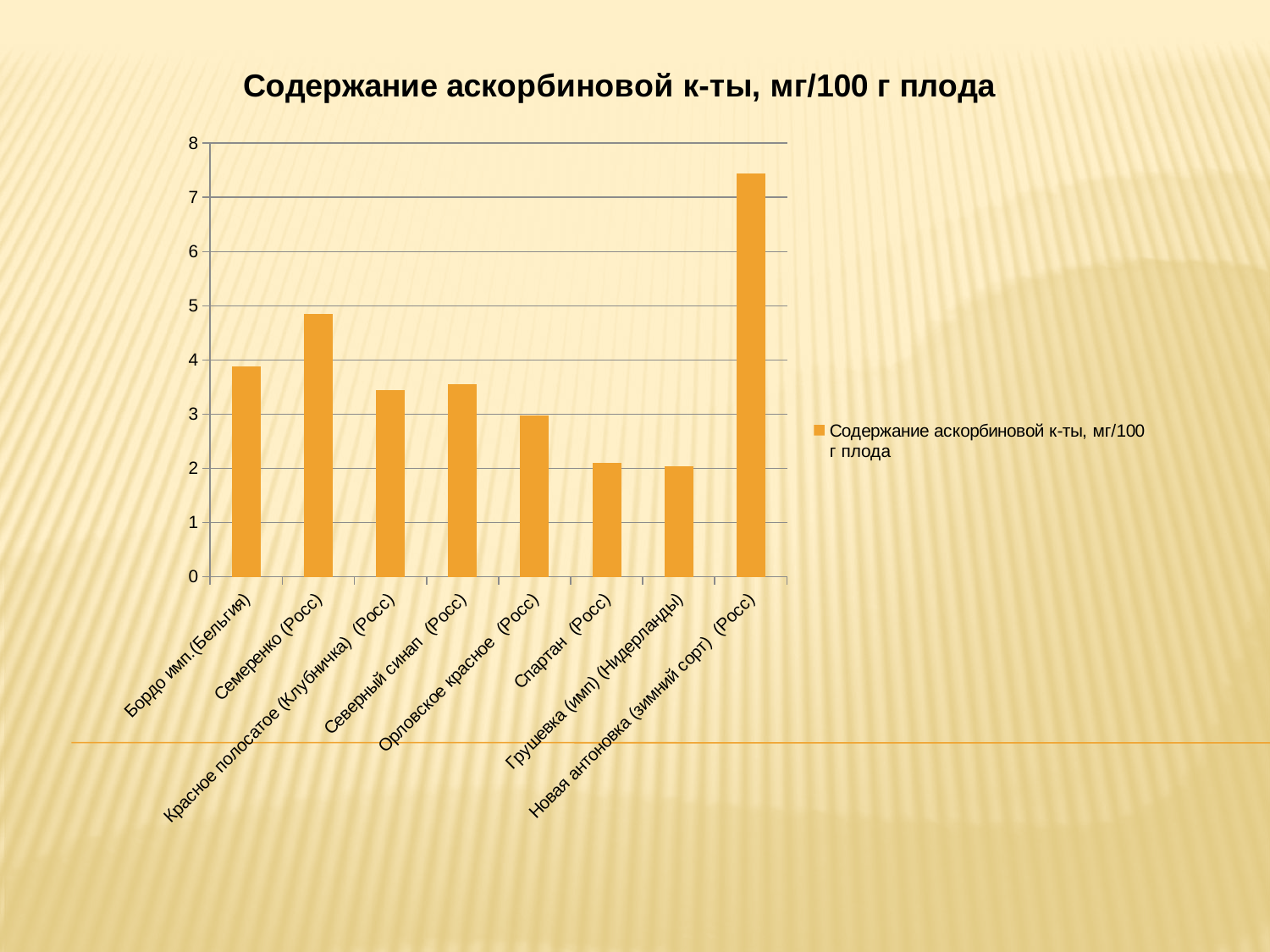

### Chart:

| Category | Содержание аскорбиновой к-ты, мг/100 г плода |
|---|---|
| Бордо имп.(Бельгия) | 3.8749999999999987 |
| Семеренко (Росс) | 4.85 |
| Красное полосатое (Клубничка)  (Росс) | 3.44 |
| Северный синап  (Росс) | 3.55 |
| Орловское красное  (Росс) | 2.9699999999999998 |
| Спартан  (Росс) | 2.1 |
| Грушевка (имп) (Нидерланды) | 2.04 |
| Новая антоновка (зимний сорт)  (Росс) | 7.44 |
#